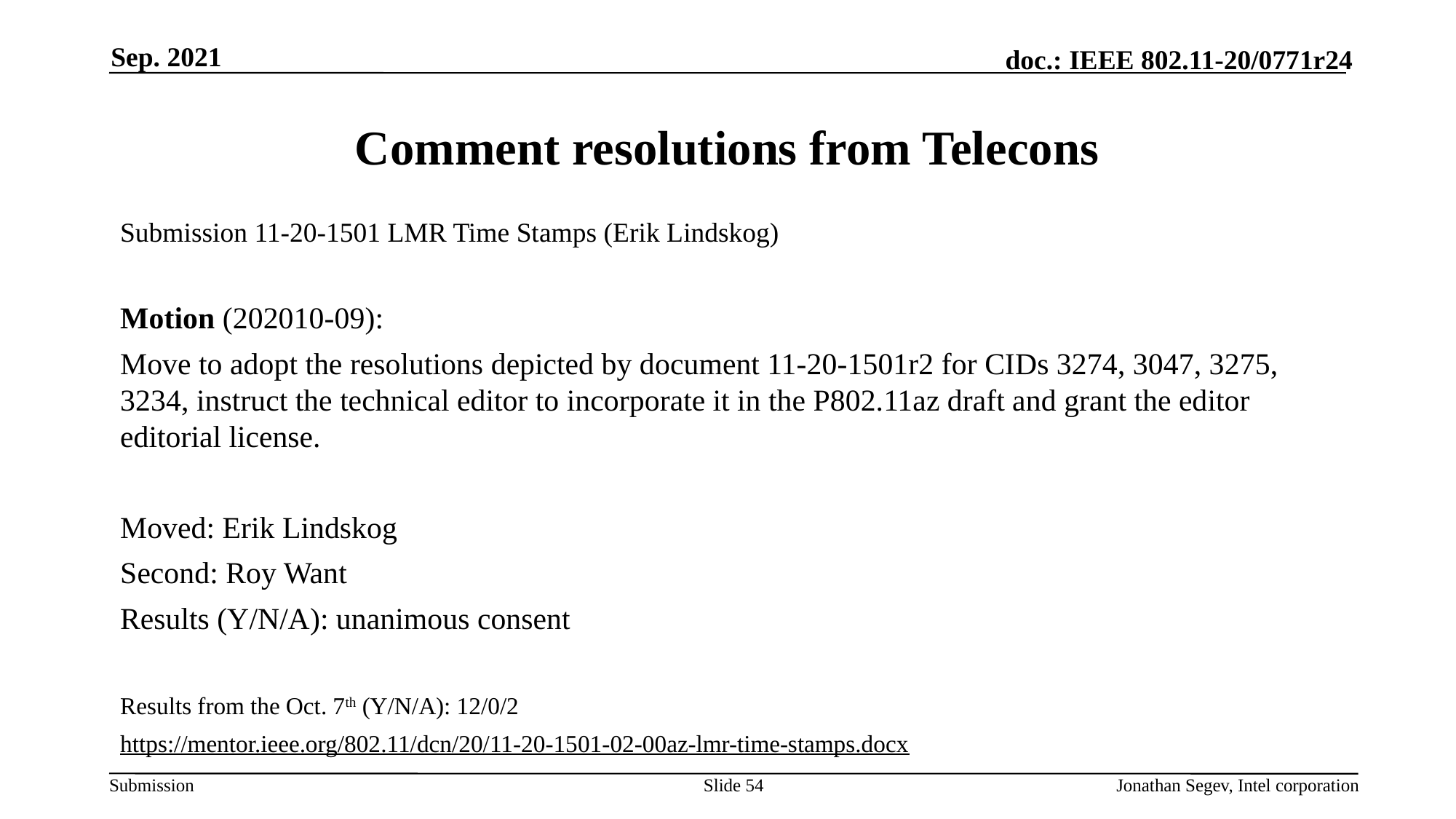

Sep. 2021
# Comment resolutions from Telecons
Submission 11-20-1501 LMR Time Stamps (Erik Lindskog)

Motion (202010-09):
Move to adopt the resolutions depicted by document 11-20-1501r2 for CIDs 3274, 3047, 3275, 3234, instruct the technical editor to incorporate it in the P802.11az draft and grant the editor editorial license.

Moved: Erik Lindskog
Second: Roy Want
Results (Y/N/A): unanimous consent

Results from the Oct. 7th (Y/N/A): 12/0/2
https://mentor.ieee.org/802.11/dcn/20/11-20-1501-02-00az-lmr-time-stamps.docx

Slide 54
Jonathan Segev, Intel corporation